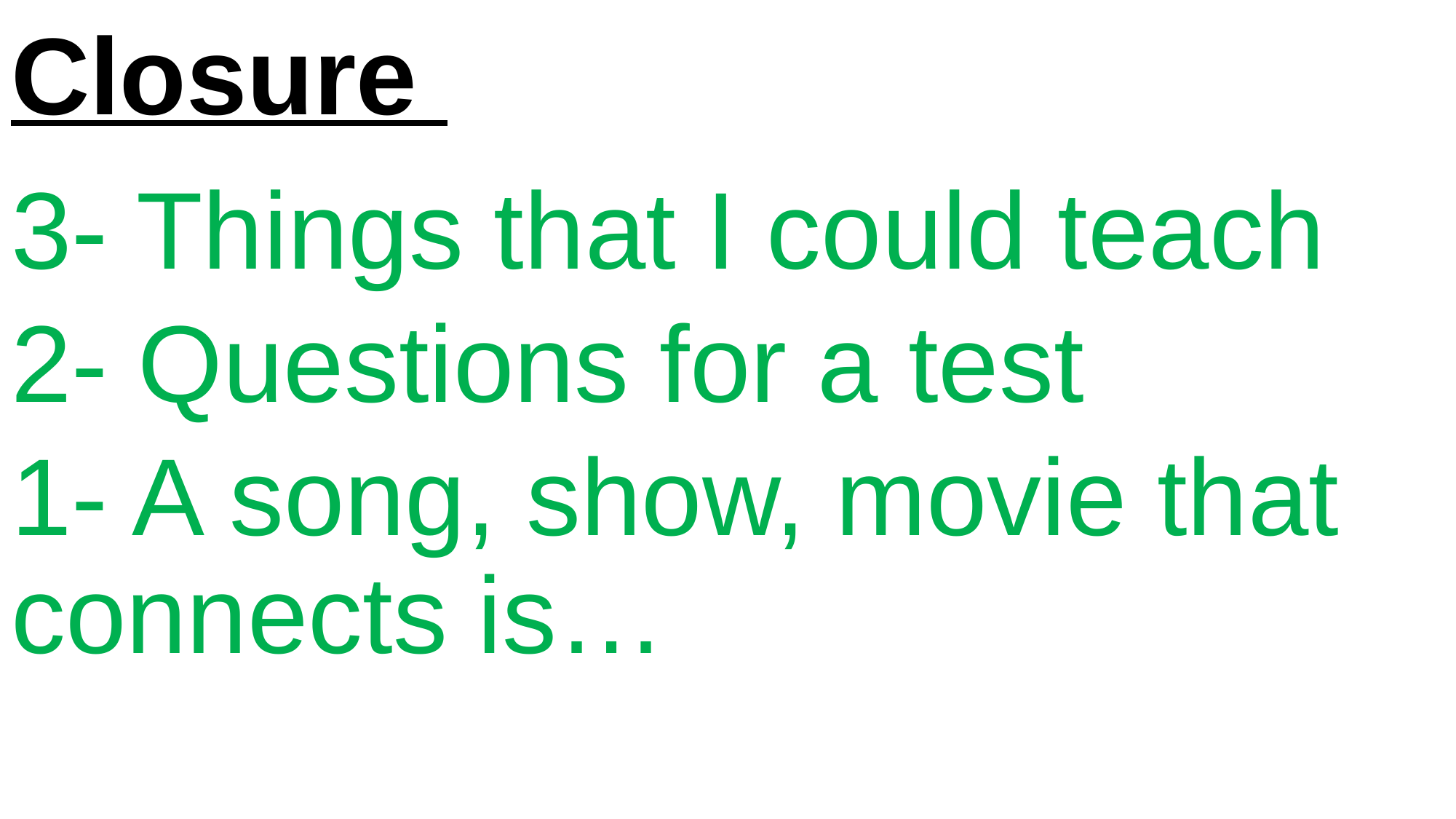

# Closure
3- Things that I could teach
2- Questions for a test
1- A song, show, movie that connects is…